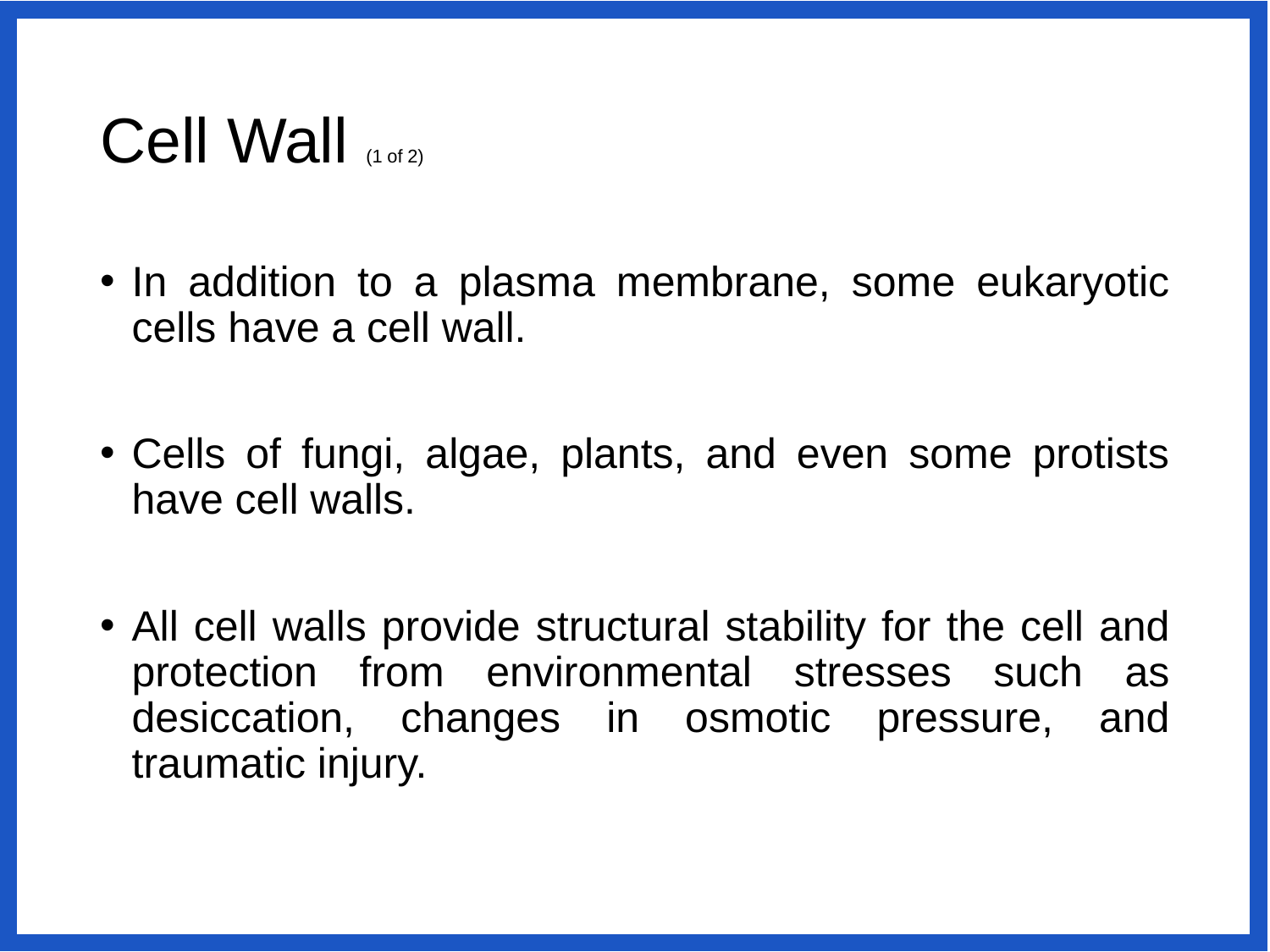

# Cell Wall (1 of 2)
In addition to a plasma membrane, some eukaryotic cells have a cell wall.

Cells of fungi, algae, plants, and even some protists have cell walls.

All cell walls provide structural stability for the cell and protection from environmental stresses such as desiccation, changes in osmotic pressure, and traumatic injury.